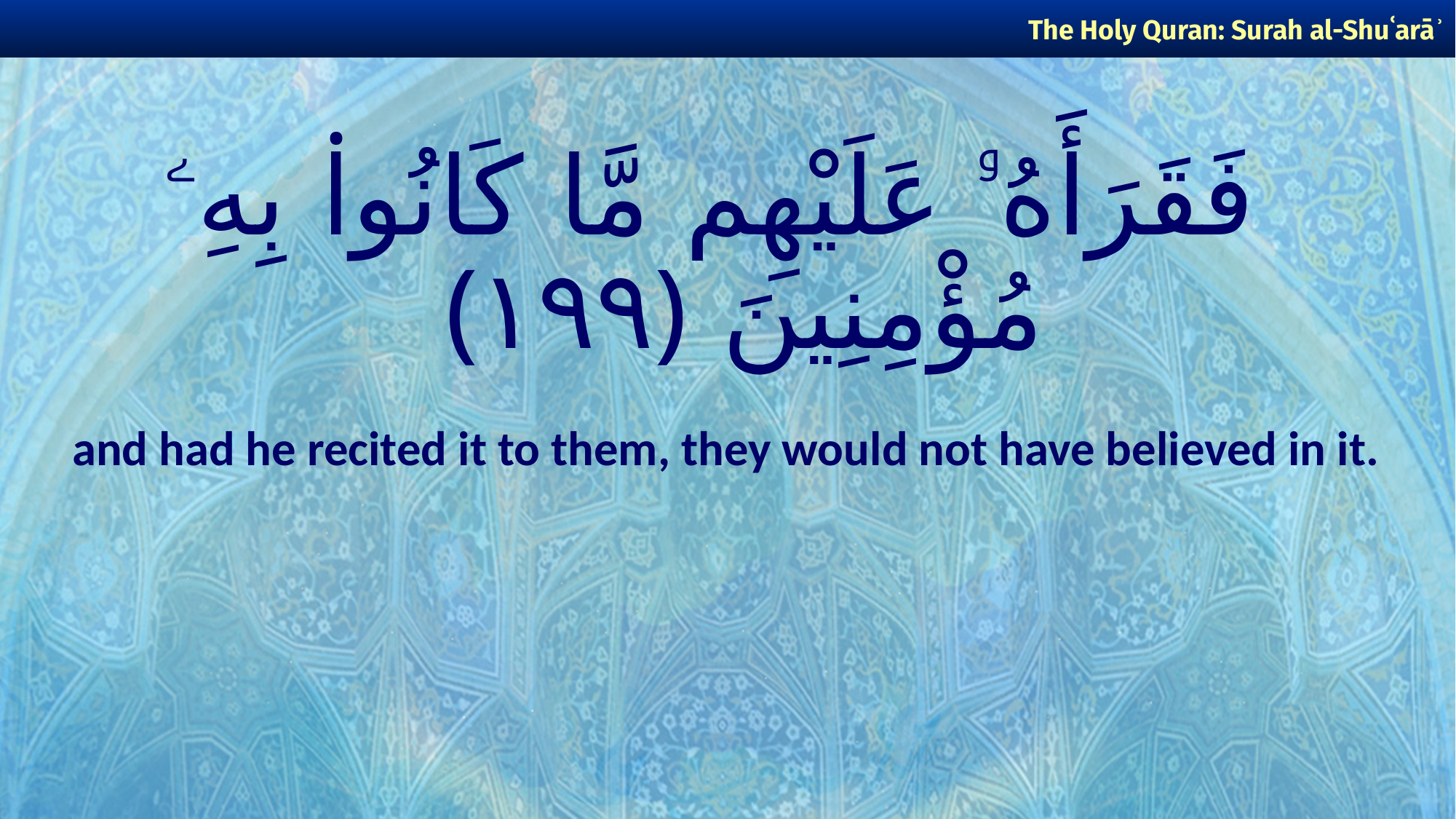

The Holy Quran: Surah al-Shuʿarāʾ
# فَقَرَأَهُۥ عَلَيْهِم مَّا كَانُوا۟ بِهِۦ مُؤْمِنِينَ ﴿١٩٩﴾
and had he recited it to them, they would not have believed in it.